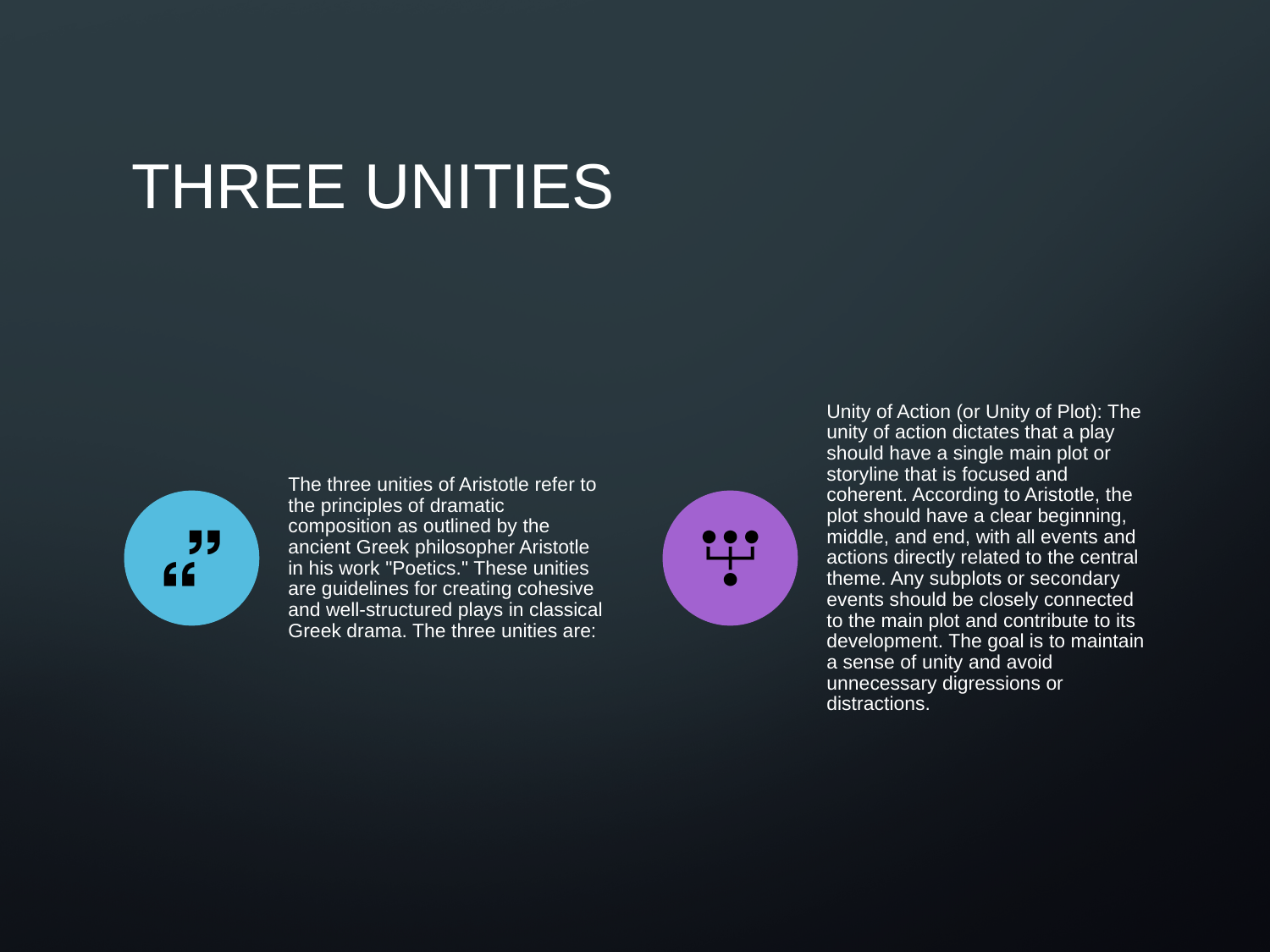

# Three Unities
The three unities of Aristotle refer to the principles of dramatic composition as outlined by the ancient Greek philosopher Aristotle in his work "Poetics." These unities are guidelines for creating cohesive and well-structured plays in classical Greek drama. The three unities are:
Unity of Action (or Unity of Plot): The unity of action dictates that a play should have a single main plot or storyline that is focused and coherent. According to Aristotle, the plot should have a clear beginning, middle, and end, with all events and actions directly related to the central theme. Any subplots or secondary events should be closely connected to the main plot and contribute to its development. The goal is to maintain a sense of unity and avoid unnecessary digressions or distractions.